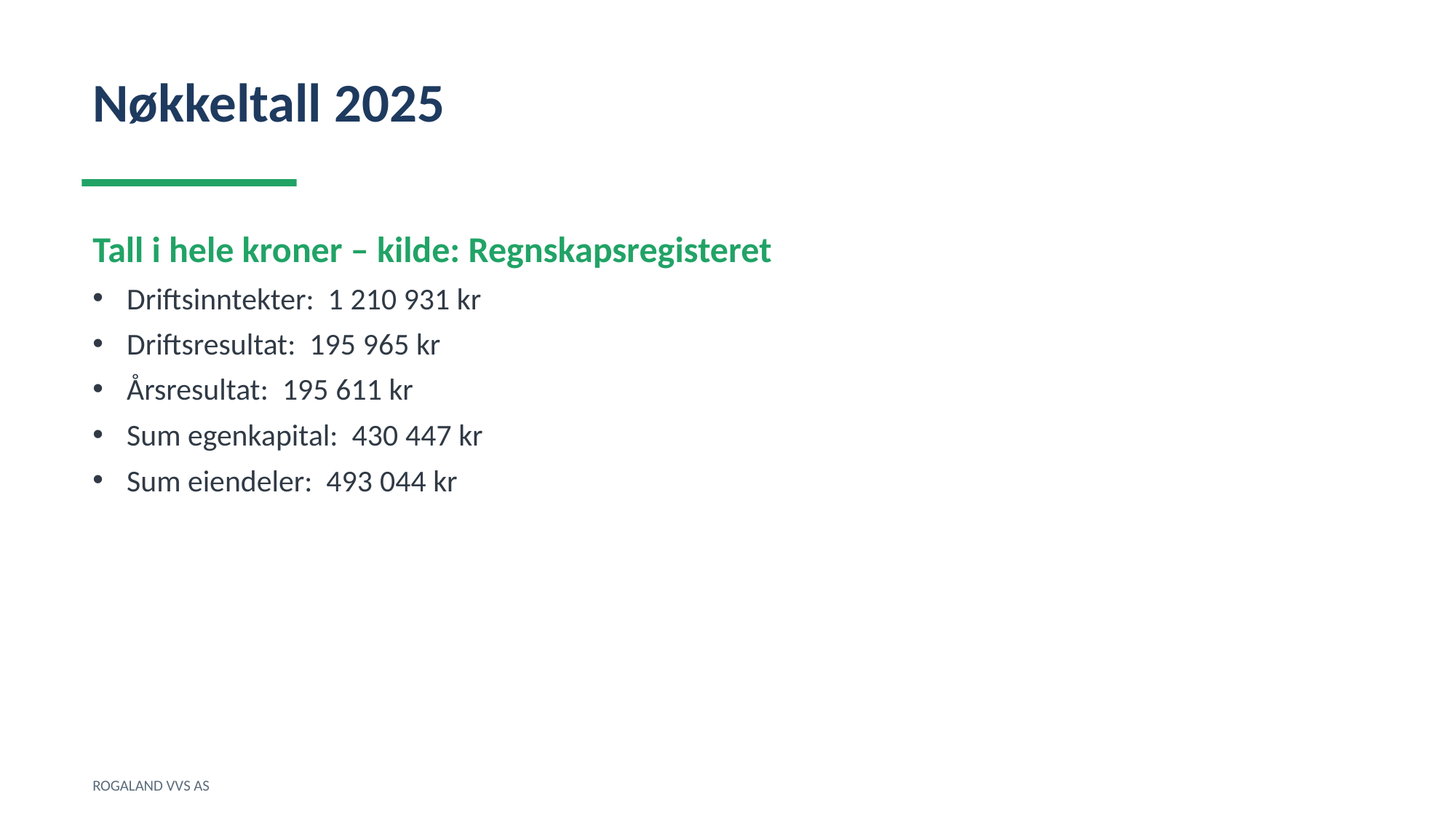

Nøkkeltall 2025

Tall i hele kroner – kilde: Regnskapsregisteret
Driftsinntekter:  1 210 931 kr
Driftsresultat:  195 965 kr
Årsresultat:  195 611 kr
Sum egenkapital:  430 447 kr
Sum eiendeler:  493 044 kr
ROGALAND VVS AS